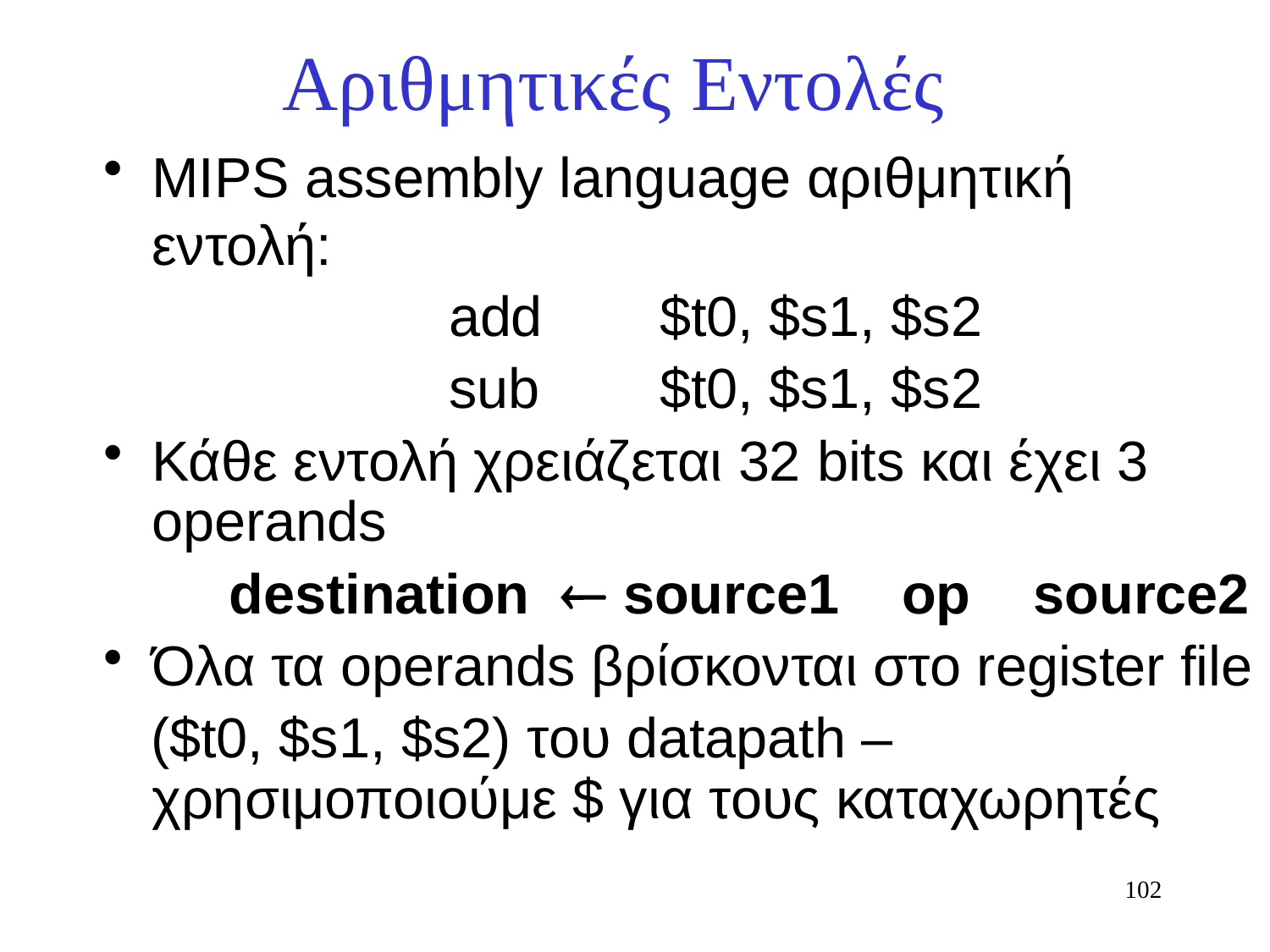

# Αριθμητικές Εντολές
MIPS assembly language αριθμητική εντολή:
                      add	$t0, $s1, $s2
                      sub	$t0, $s1, $s2
Κάθε εντολή χρειάζεται 32 bits και έχει 3 operands
        destination  ← source1    op    source2
Όλα τα operands βρίσκονται στο register file
   ($t0, $s1, $s2) του datapath – χρησιμοποιούμε $ για τους καταχωρητές
102